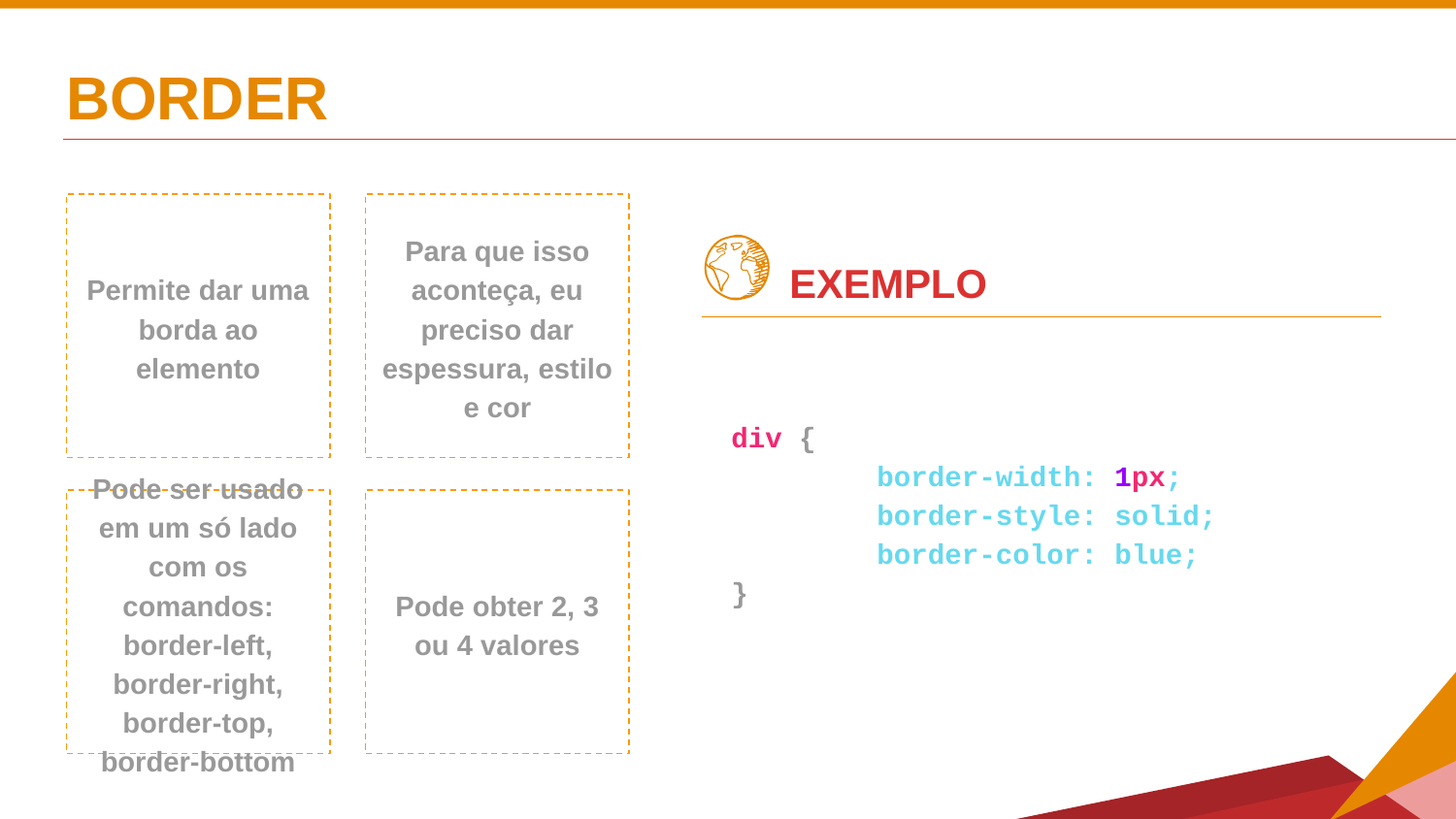

# BORDER
Permite dar uma borda ao elemento
Para que isso aconteça, eu preciso dar espessura, estilo e cor

EXEMPLO
div {
	border-width: 1px;
	border-style: solid;
	border-color: blue;
}
Pode ser usado em um só lado com os comandos: border-left, border-right, border-top, border-bottom
Pode obter 2, 3 ou 4 valores